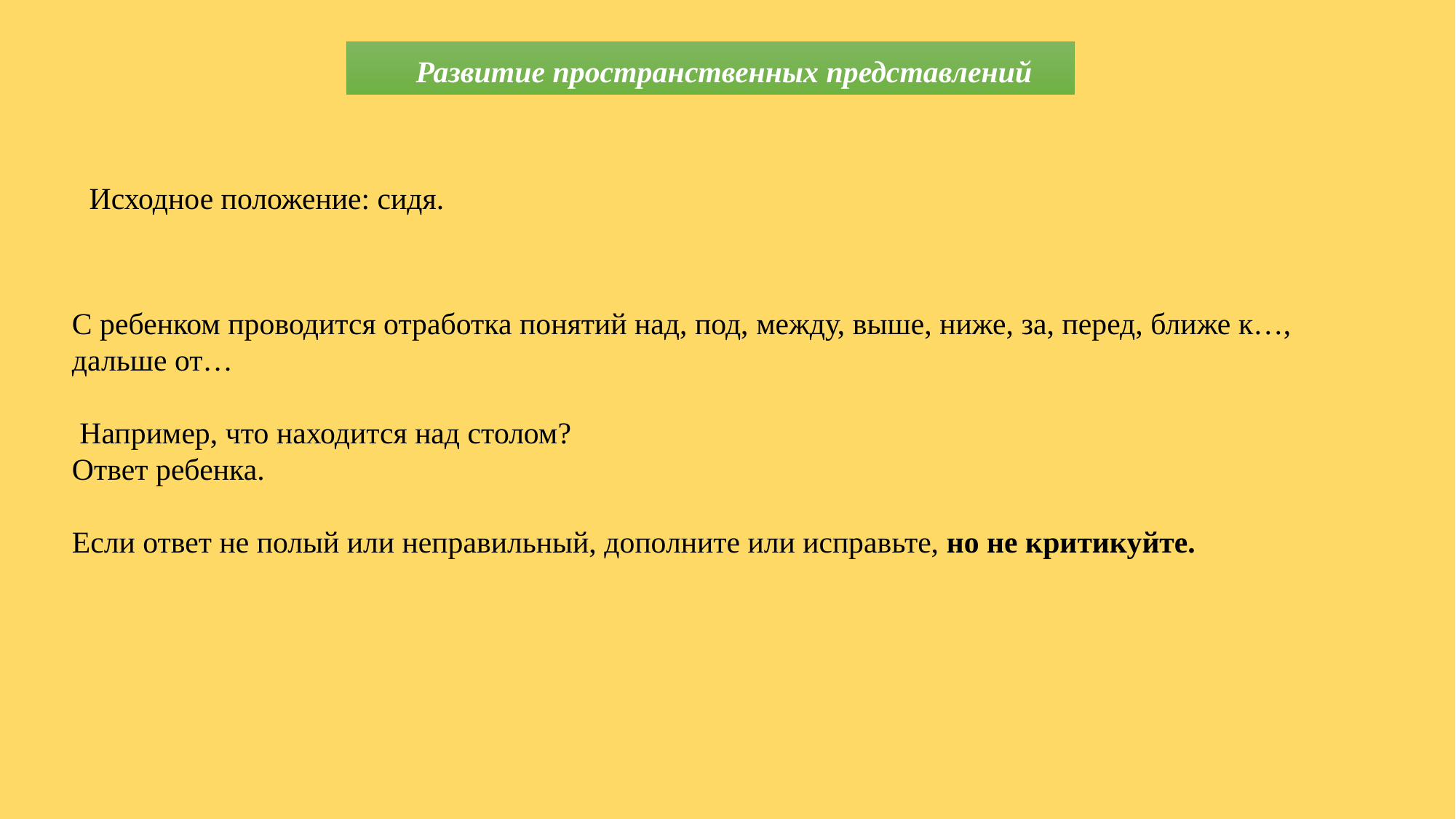

Развитие пространственных представлений
Исходное положение: сидя.
С ребенком проводится отработка понятий над, под, между, выше, ниже, за, перед, ближе к…, дальше от…

 Например, что находится над столом?
Ответ ребенка.

Если ответ не полый или неправильный, дополните или исправьте, но не критикуйте.